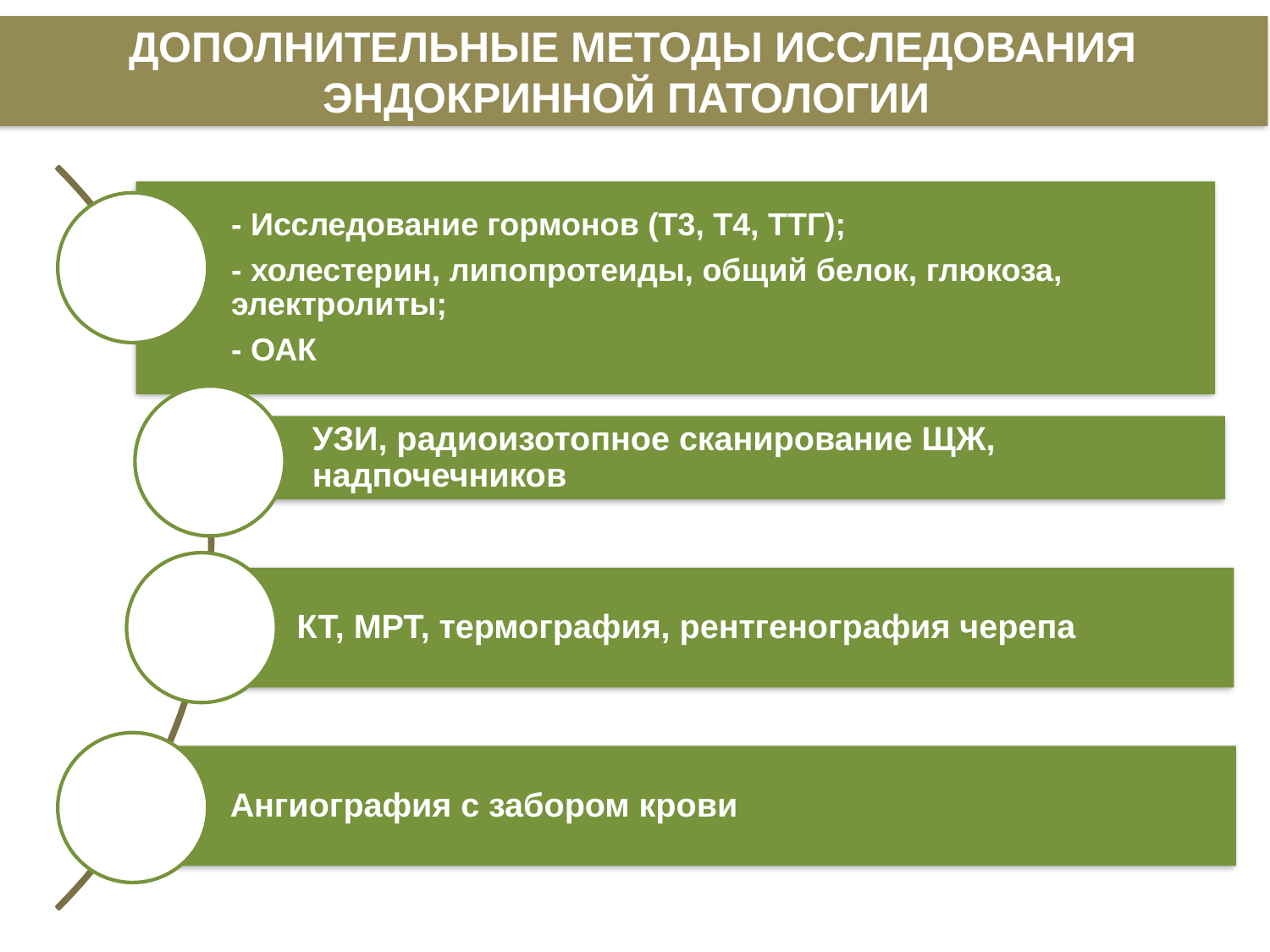

ДОПОЛНИТЕЛЬНЫЕ МЕТОДЫ ИССЛЕДОВАНИЯ ЭНДОКРИННОЙ ПАТОЛОГИИ
- Исследование гормонов (Т3, Т4, ТТГ);
- холестерин, липопротеиды, общий белок, глюкоза, электролиты;
- ОАК
УЗИ, радиоизотопное сканирование ЩЖ, надпочечников
КТ, МРТ, термография, рентгенография черепа
Ангиография с забором крови